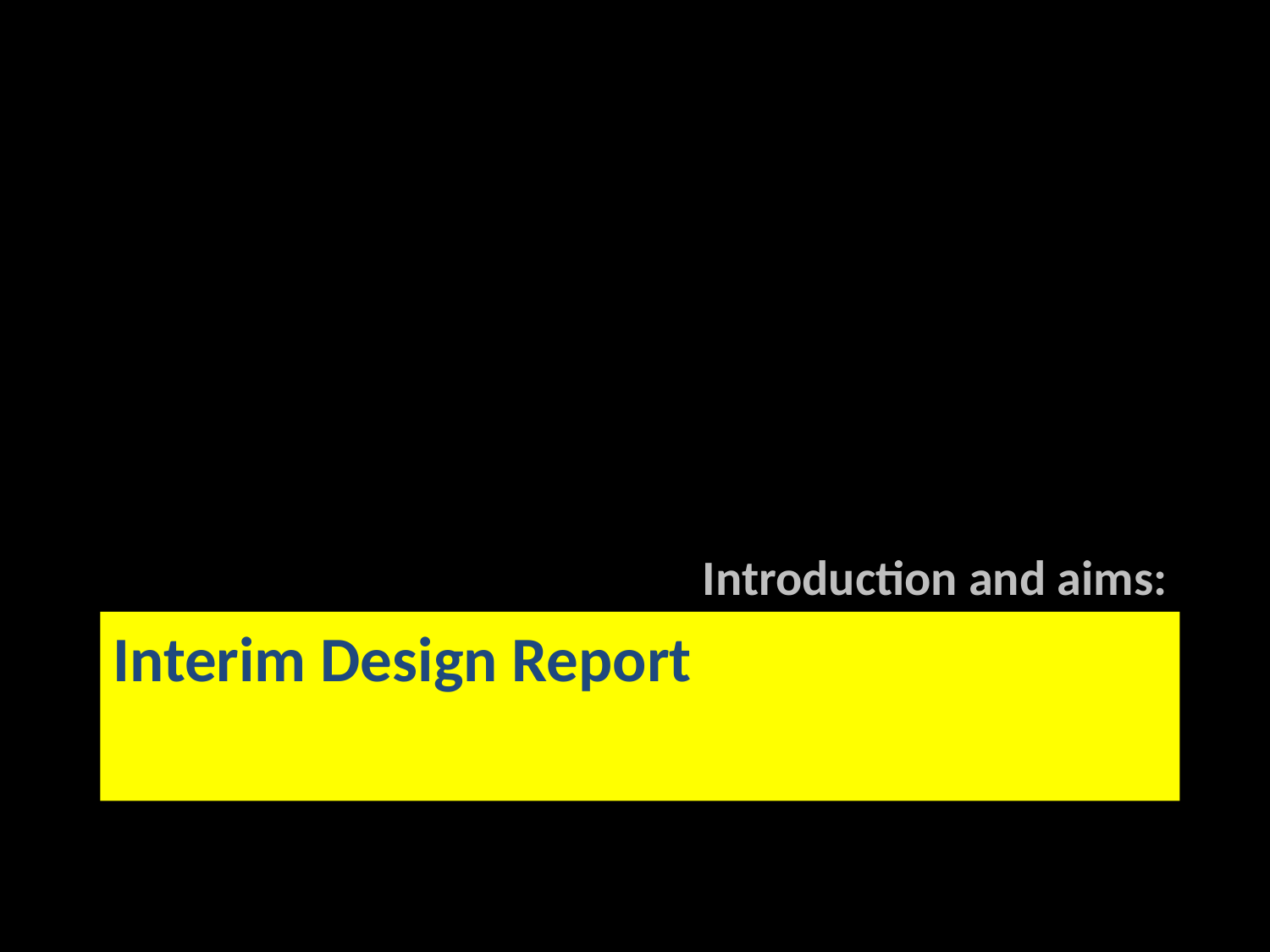

Introduction and aims:
# Interim Design Report